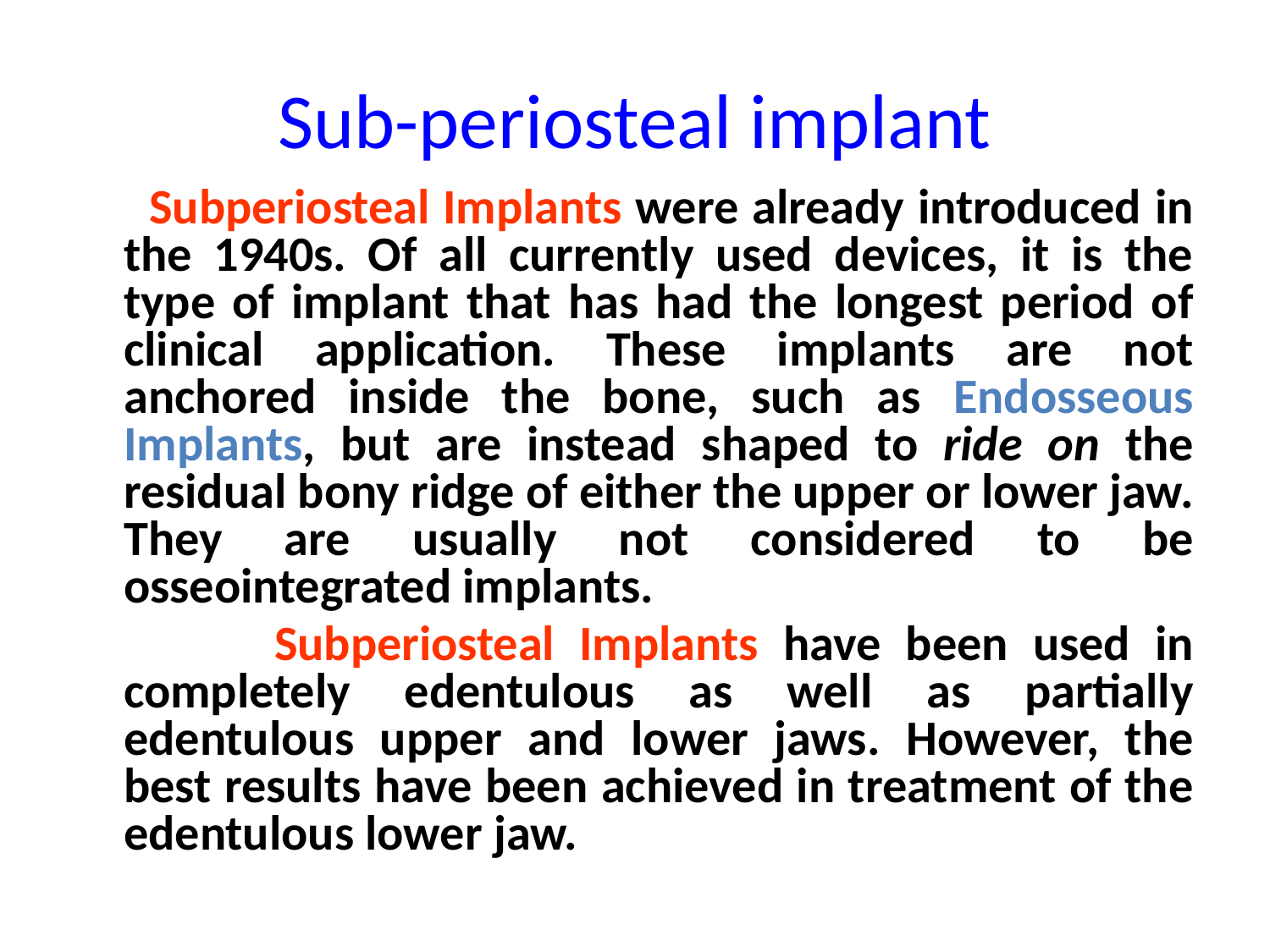

# Sub-periosteal implant
        Subperiosteal Implants were already introduced in the 1940s. Of all currently used devices, it is the type of implant that has had the longest period of clinical application. These implants are not anchored inside the bone, such as Endosseous Implants, but are instead shaped to ride on the residual bony ridge of either the upper or lower jaw. They are usually not considered to be osseointegrated implants.
        Subperiosteal Implants have been used in completely edentulous as well as partially edentulous upper and lower jaws. However, the best results have been achieved in treatment of the edentulous lower jaw.